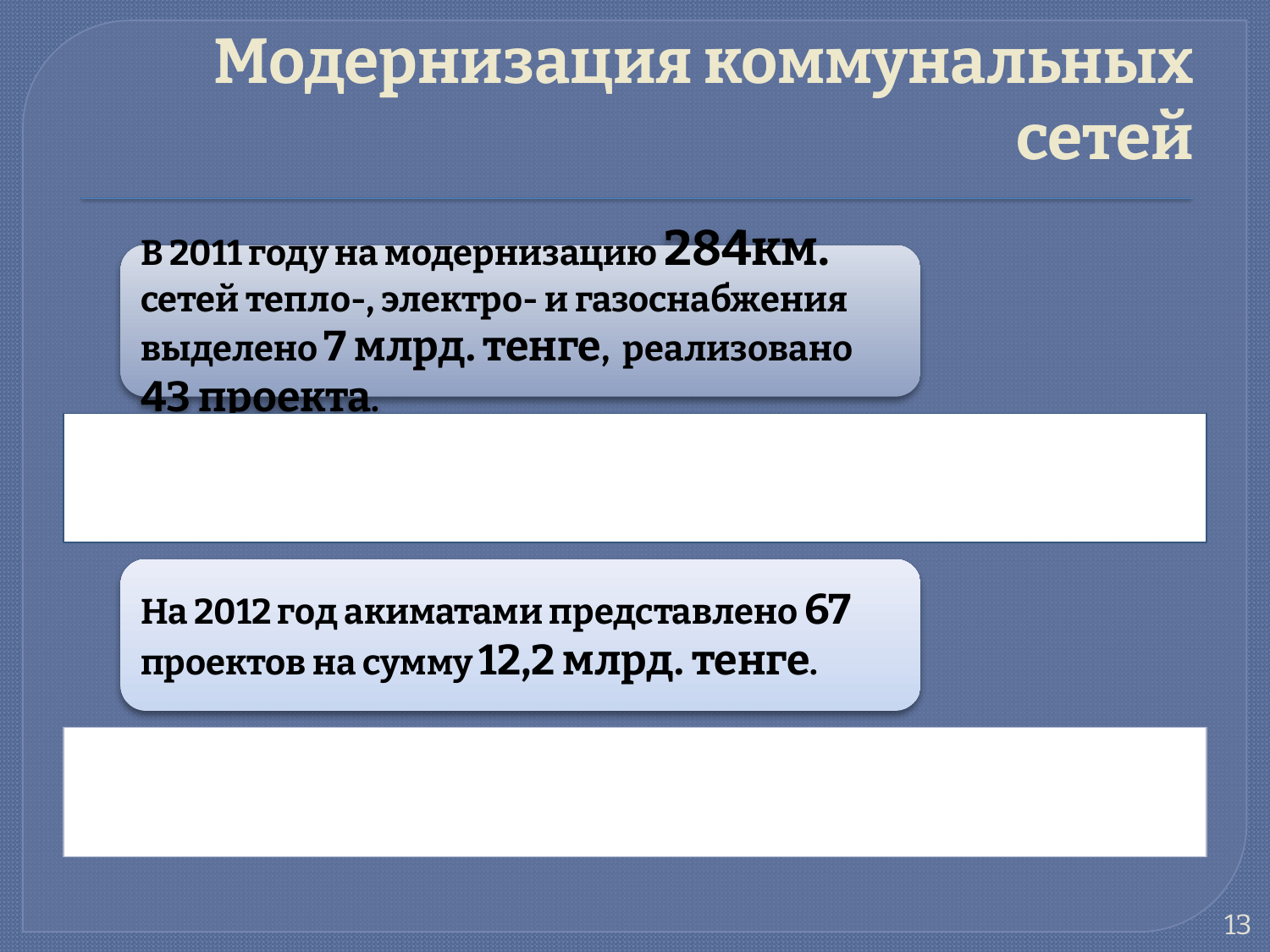

# Модернизация коммунальных сетей
В 2011 году на модернизацию 284км. сетей тепло-, электро- и газоснабжения выделено 7 млрд. тенге,  реализовано 43 проекта.
На 2012 год акиматами представлено 67 проектов на сумму 12,2 млрд. тенге.
13